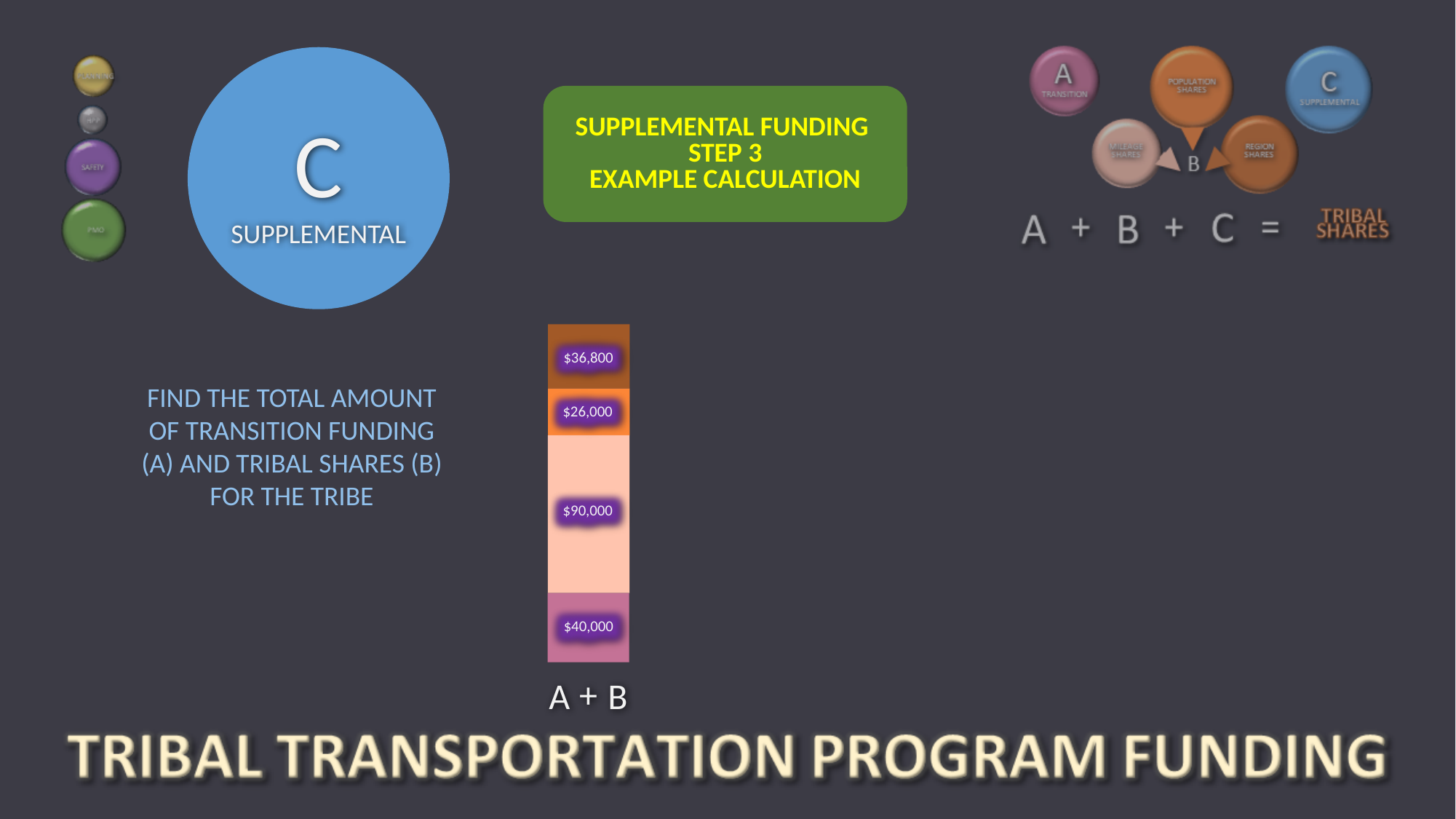

SUPPLEMENTAL FUNDING
STEP 3
EXAMPLE CALCULATION
C
SUPPLEMENTAL
$36,800

### Chart

| Category | Transition | Mileage | Population |
|---|---|---|---|
FIND THE TOTAL AMOUNT OF TRANSITION FUNDING (A) AND TRIBAL SHARES (B) FOR THE TRIBE

$26,000

$90,000

$40,000
+
A
B